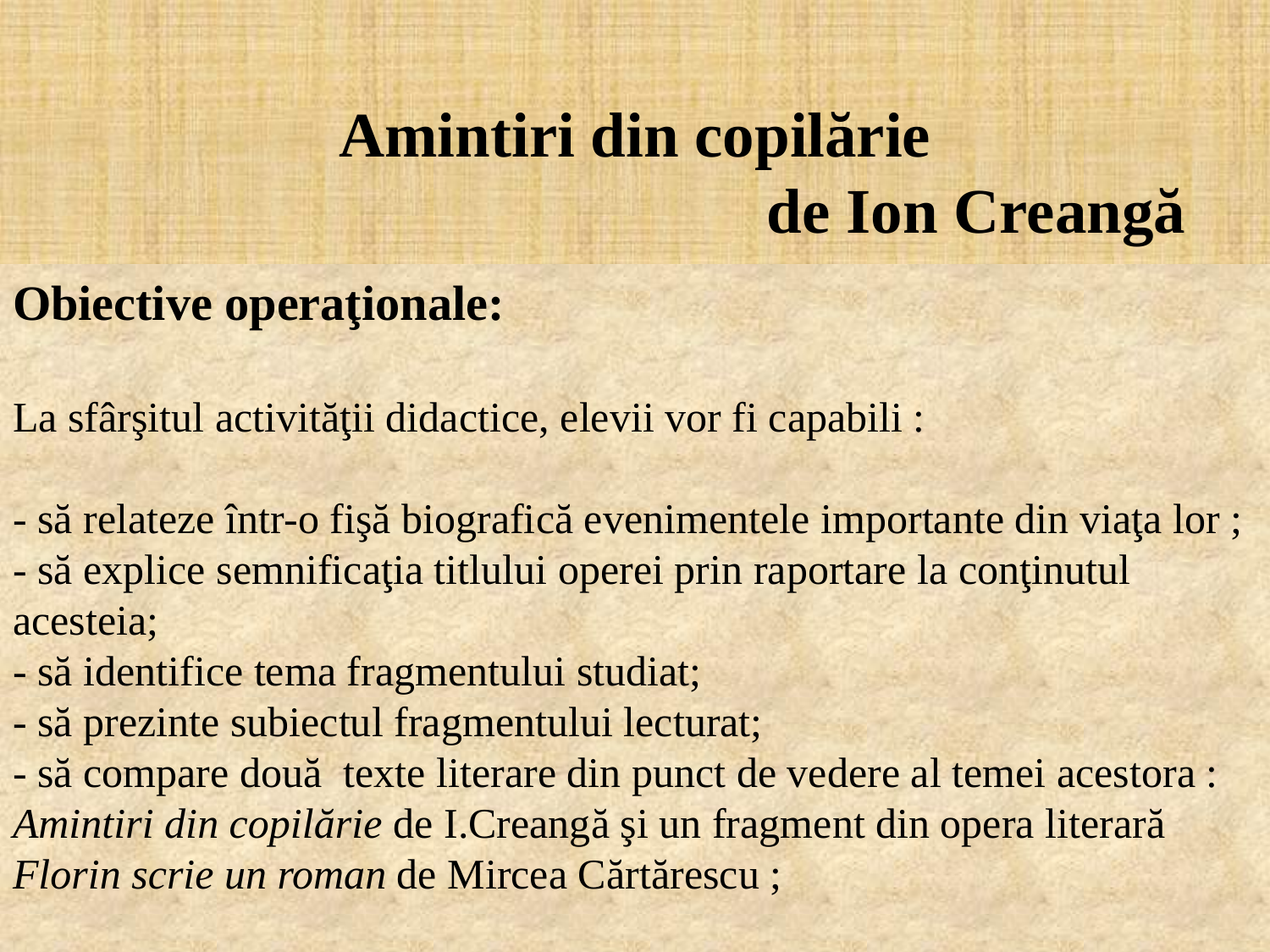

# Amintiri din copilărie de Ion Creangă
Obiective operaţionale:

La sfârşitul activităţii didactice, elevii vor fi capabili :

- să relateze într-o fişă biografică evenimentele importante din viaţa lor ;
- să explice semnificaţia titlului operei prin raportare la conţinutul acesteia;
- să identifice tema fragmentului studiat;
- să prezinte subiectul fragmentului lecturat;
- să compare două  texte literare din punct de vedere al temei acestora : Amintiri din copilărie de I.Creangă şi un fragment din opera literară Florin scrie un roman de Mircea Cărtărescu ;